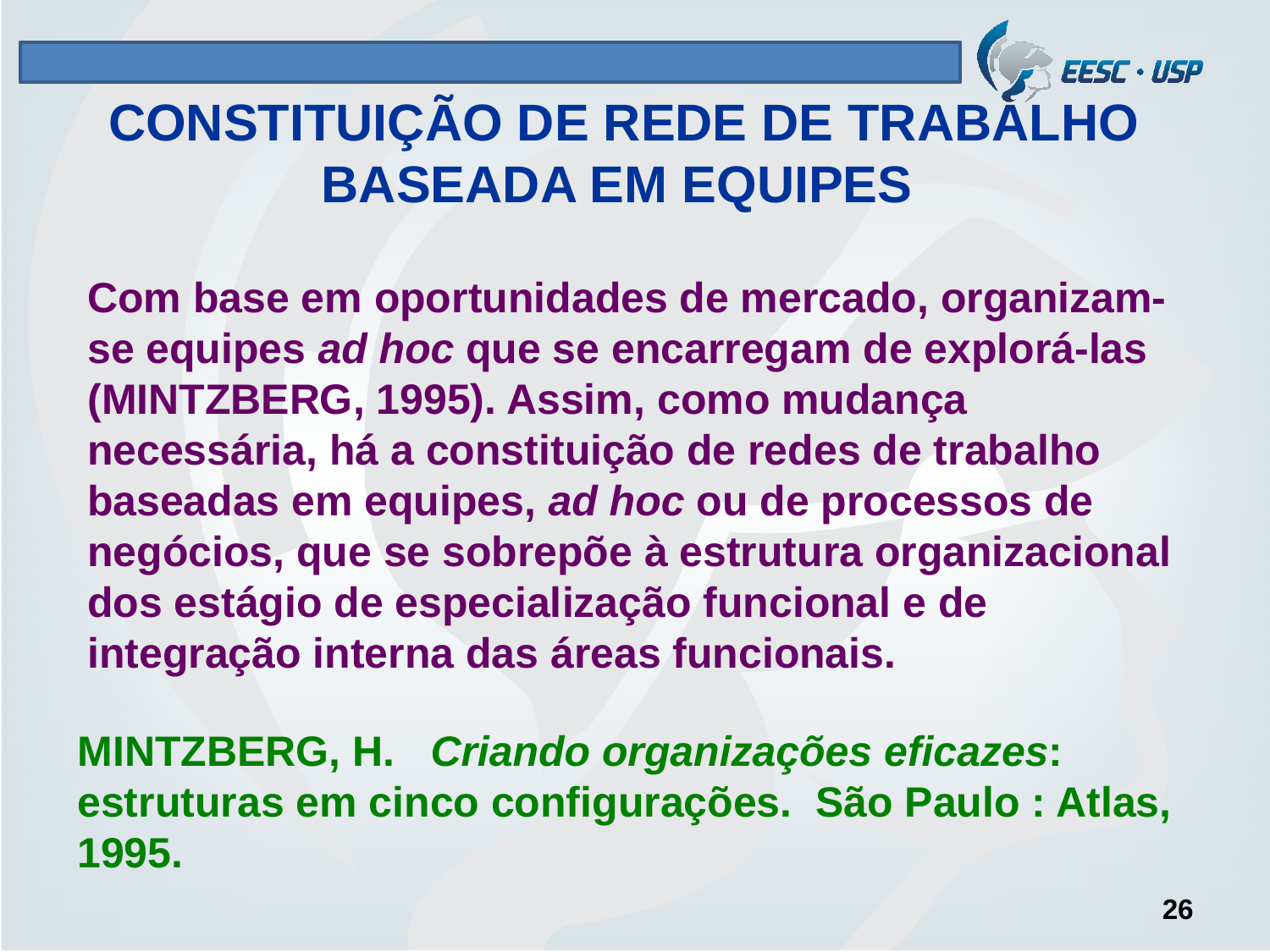

# CONSTITUIÇÃO DE REDE DE TRABALHO BASEADA EM EQUIPES
Com base em oportunidades de mercado, organizam-se equipes ad hoc que se encarregam de explorá-las (MINTZBERG, 1995). Assim, como mudança necessária, há a constituição de redes de trabalho baseadas em equipes, ad hoc ou de processos de negócios, que se sobrepõe à estrutura organizacional dos estágio de especialização funcional e de integração interna das áreas funcionais.
MINTZBERG, H.   Criando organizações eficazes: estruturas em cinco configurações.  São Paulo : Atlas, 1995.
26